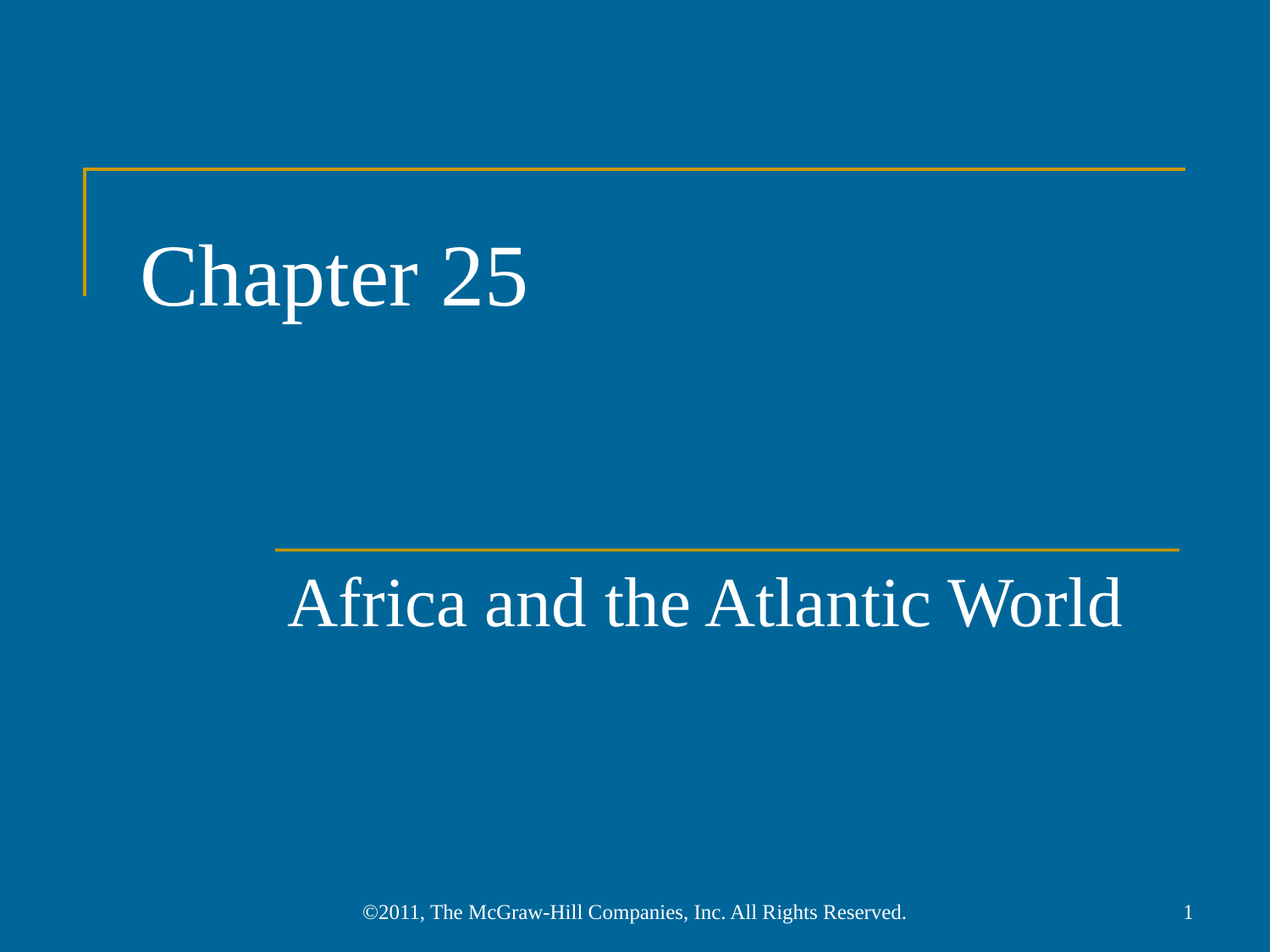

# Chapter 25
Africa and the Atlantic World
©2011, The McGraw-Hill Companies, Inc. All Rights Reserved.
1